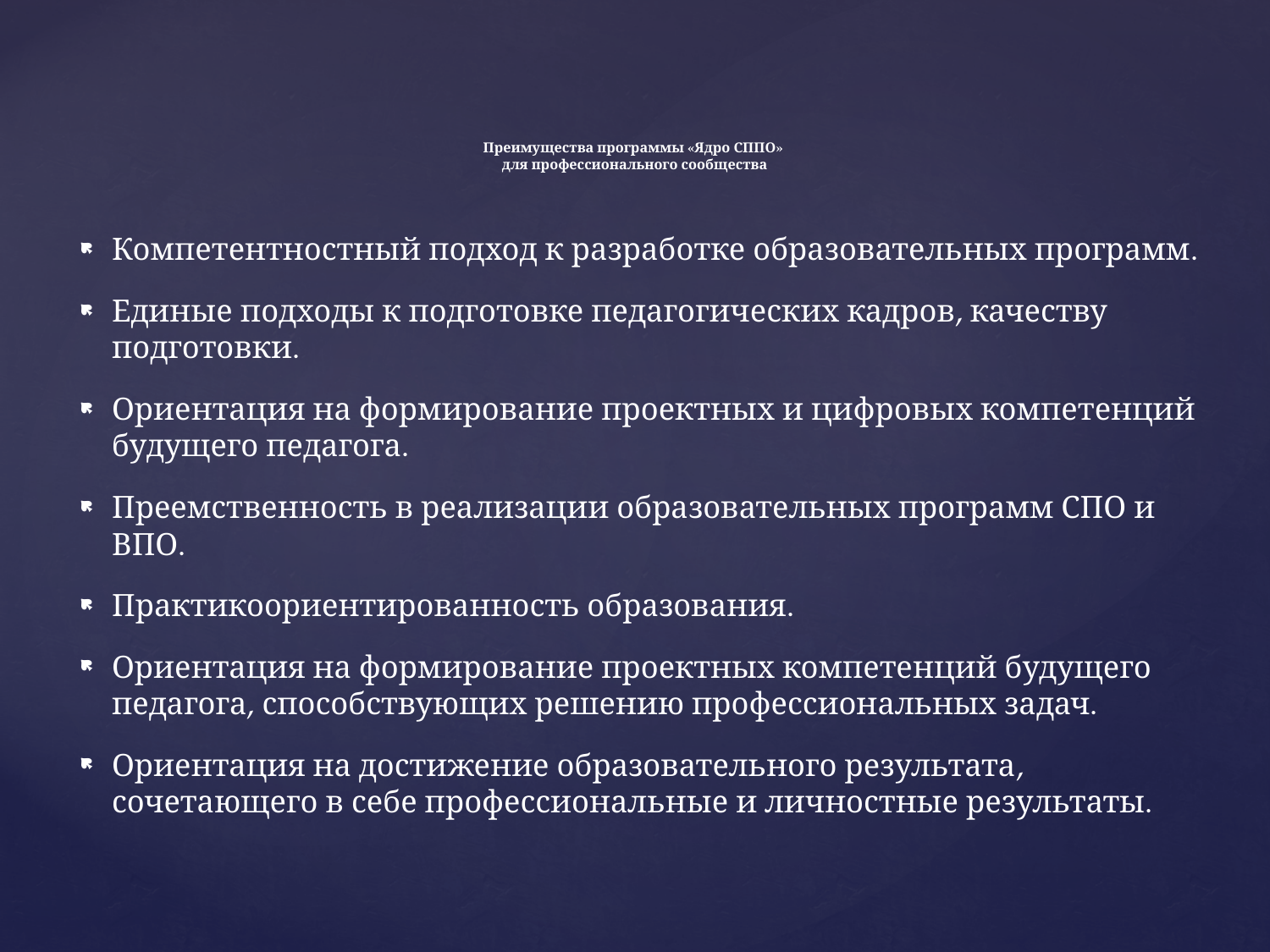

# Преимущества программы «Ядро СППО» для профессионального сообщества
Компетентностный подход к разработке образовательных программ.

Единые подходы к подготовке педагогических кадров, качеству подготовки.

Ориентация на формирование проектных и цифровых компетенций будущего педагога.

Преемственность в реализации образовательных программ СПО и ВПО.

Практикоориентированность образования.

Ориентация на формирование проектных компетенций будущего педагога, способствующих решению профессиональных задач.

Ориентация на достижение образовательного результата, сочетающего в себе профессиональные и личностные результаты.